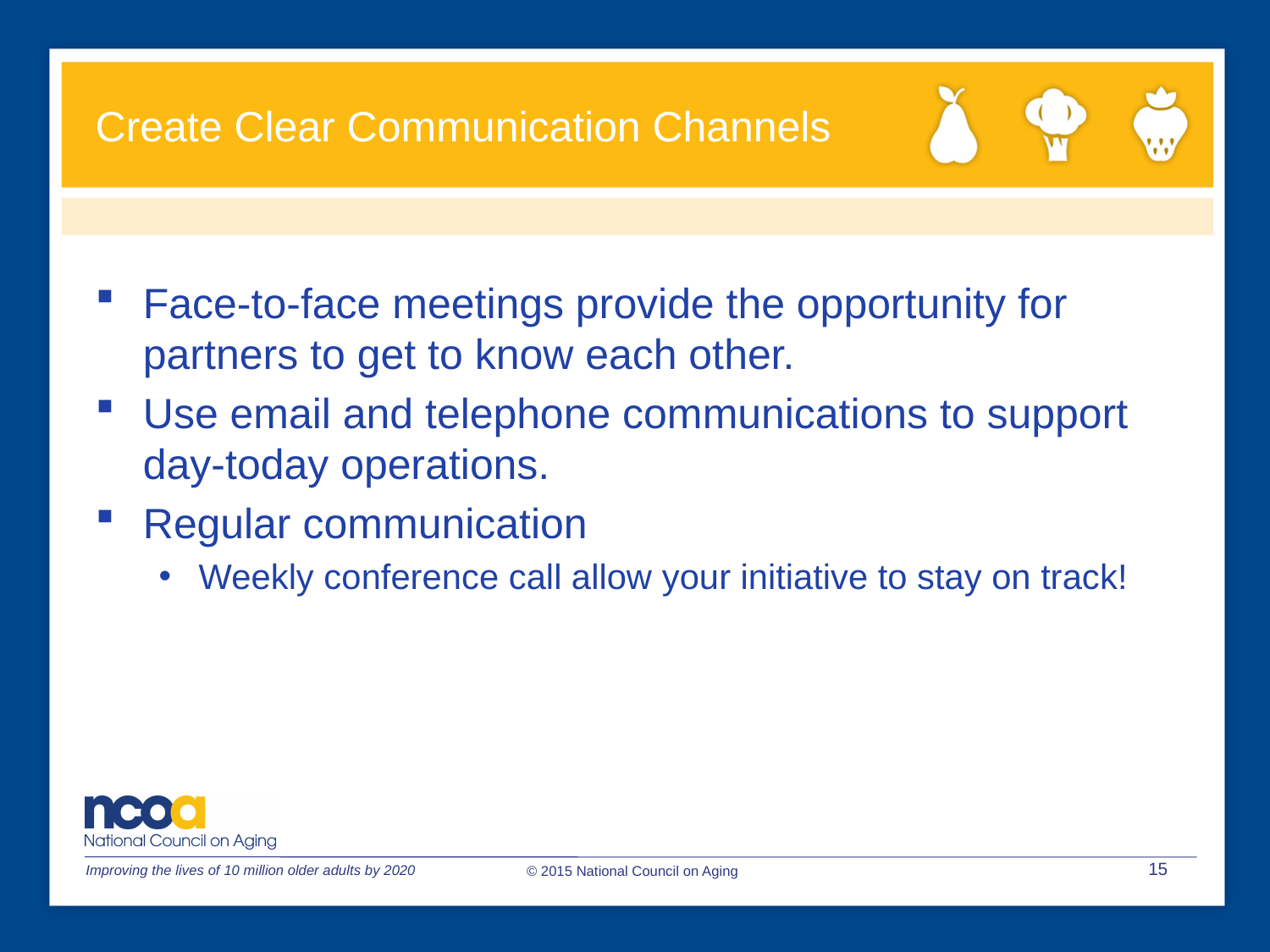

# Create Clear Communication Channels
Face-to-face meetings provide the opportunity for partners to get to know each other.
Use email and telephone communications to support day-today operations.
Regular communication
Weekly conference call allow your initiative to stay on track!